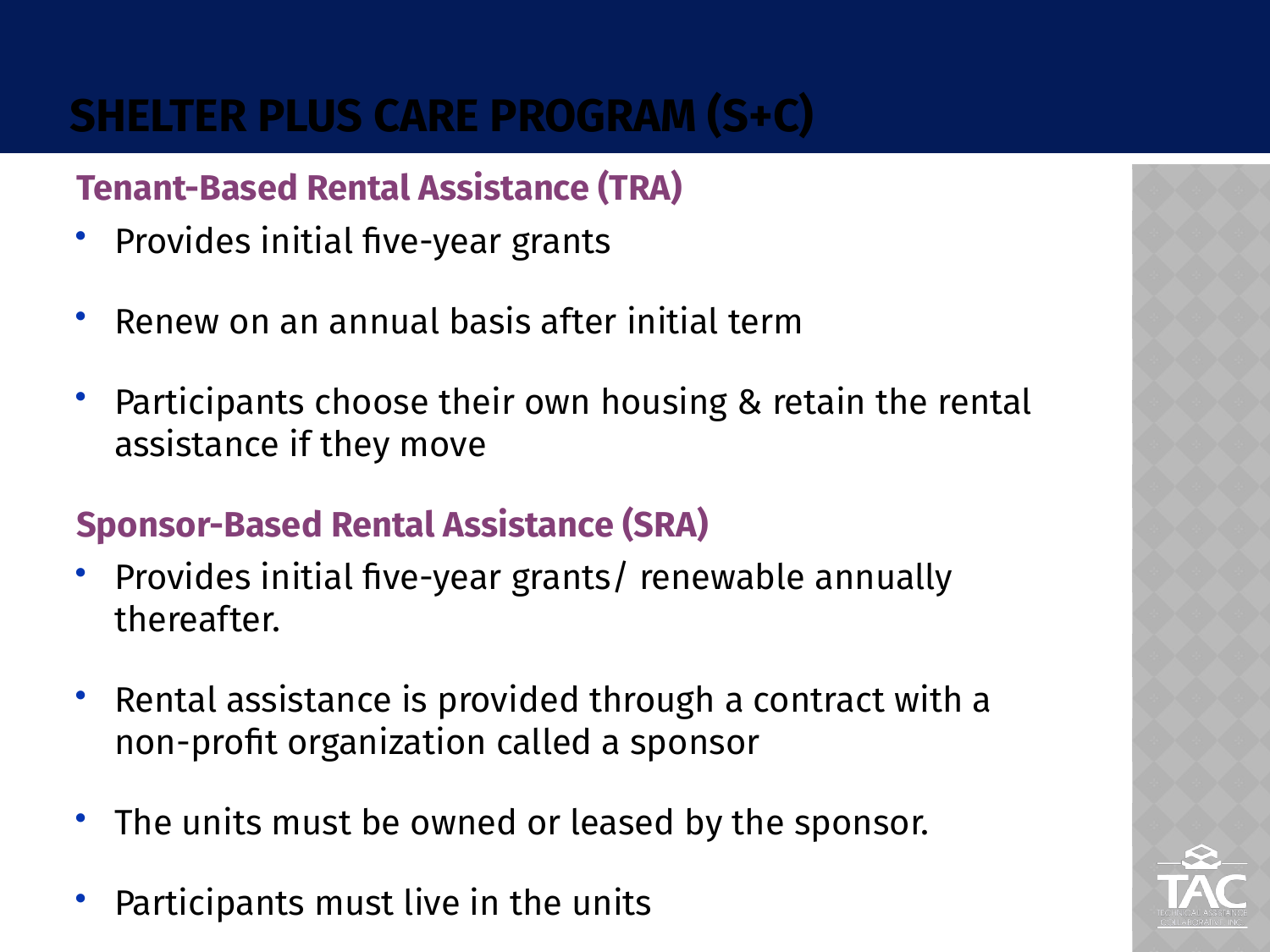

# Shelter Plus Care Program (S+C)
Tenant-Based Rental Assistance (TRA)
Provides initial five-year grants

Renew on an annual basis after initial term

Participants choose their own housing & retain the rental assistance if they move

Sponsor-Based Rental Assistance (SRA)
Provides initial five-year grants/ renewable annually thereafter.

Rental assistance is provided through a contract with a non-profit organization called a sponsor

The units must be owned or leased by the sponsor.

Participants must live in the units